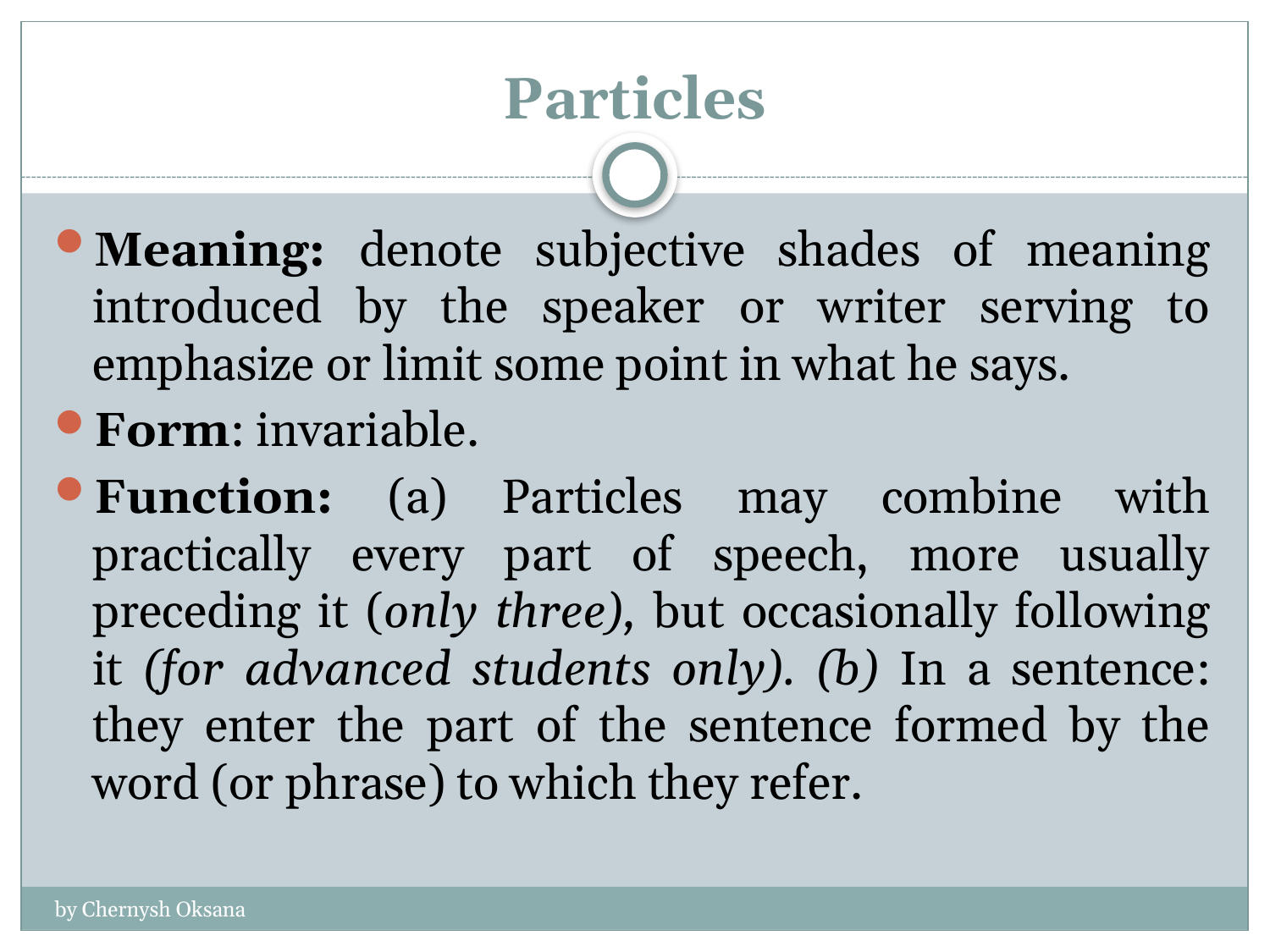

# Particles
Meaning: denote subjective shades of meaning introduced by the speaker or writer serving to emphasize or limit some point in what he says.
Form: invariable.
Function: (a) Particles may combine with practically every part of speech, more usually preceding it (only three), but occasionally following it (for advanced students only). (b) In a sentence: they enter the part of the sentence formed by the word (or phrase) to which they refer.
by Chernysh Oksana